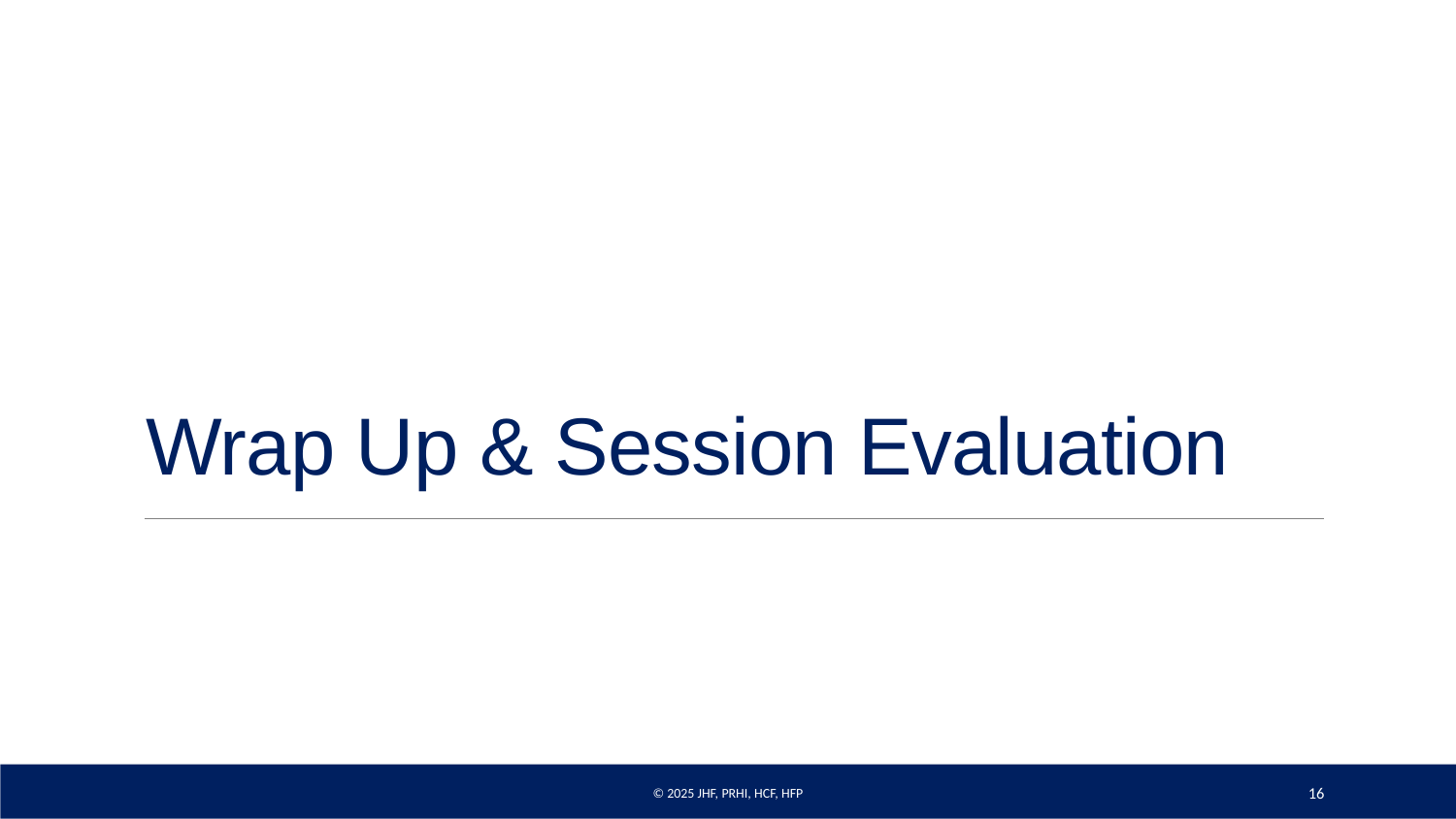

# Wrap Up & Session Evaluation

© 2025 JHF, PRHI, HCF, HFP
16